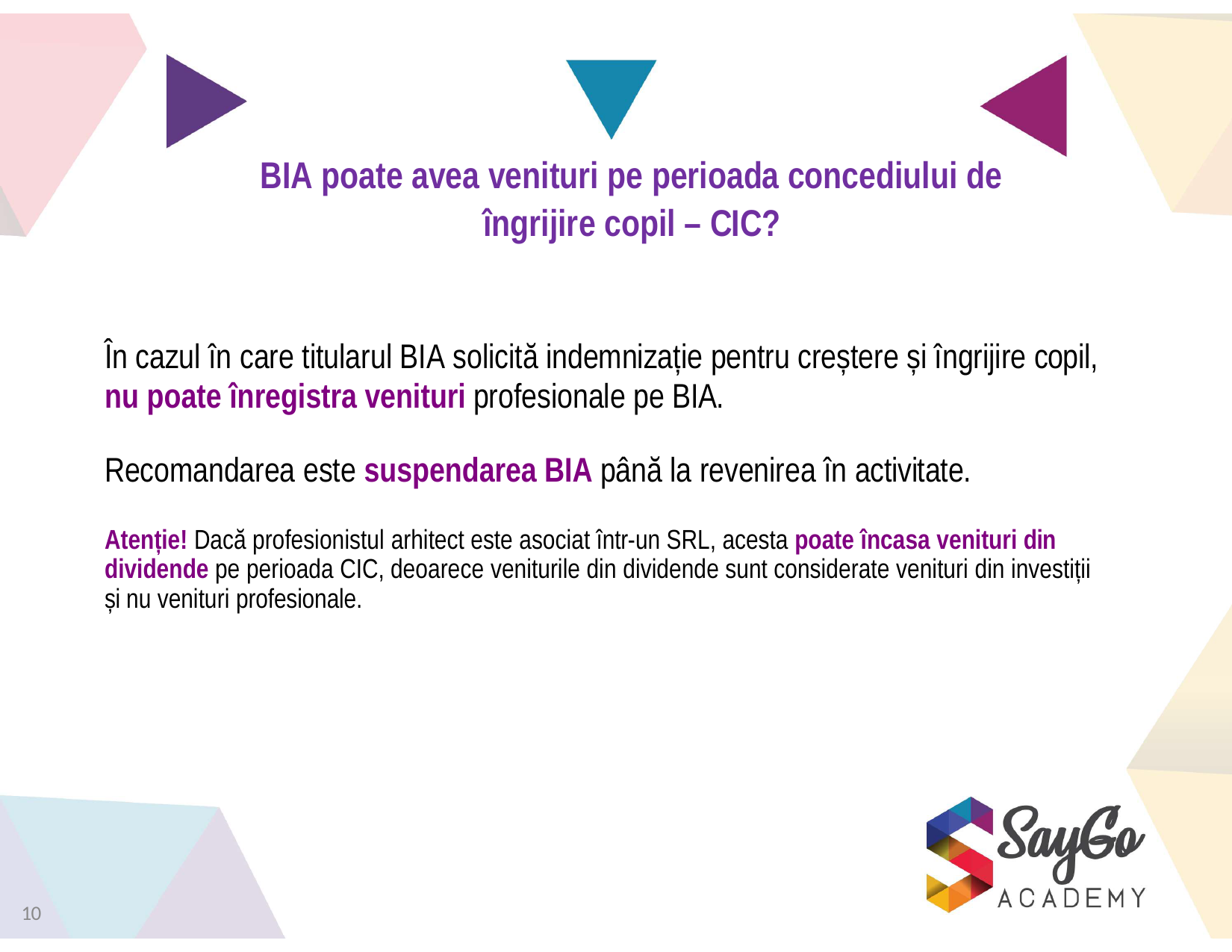

# BIA poate avea venituri pe perioada concediului de îngrijire copil – CIC?
În cazul în care titularul BIA solicită indemnizație pentru creștere și îngrijire copil,
nu poate înregistra venituri profesionale pe BIA.
Recomandarea este suspendarea BIA până la revenirea în activitate.
Atenție! Dacă profesionistul arhitect este asociat într-un SRL, acesta poate încasa venituri din dividende pe perioada CIC, deoarece veniturile din dividende sunt considerate venituri din investiții și nu venituri profesionale.
10